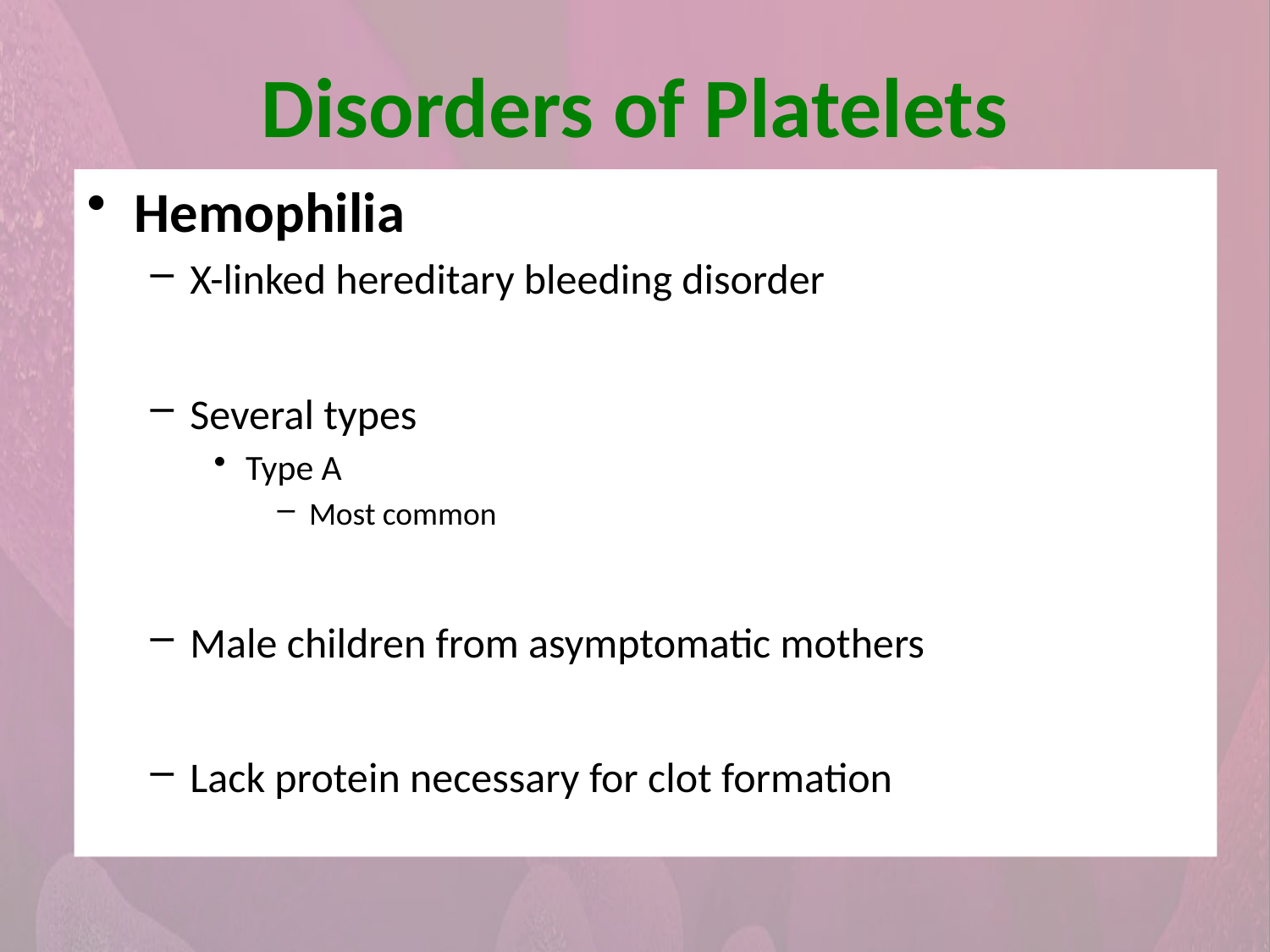

Disorders of Platelets
Hemophilia
X-linked hereditary bleeding disorder

Several types
Type A
Most common

Male children from asymptomatic mothers

Lack protein necessary for clot formation